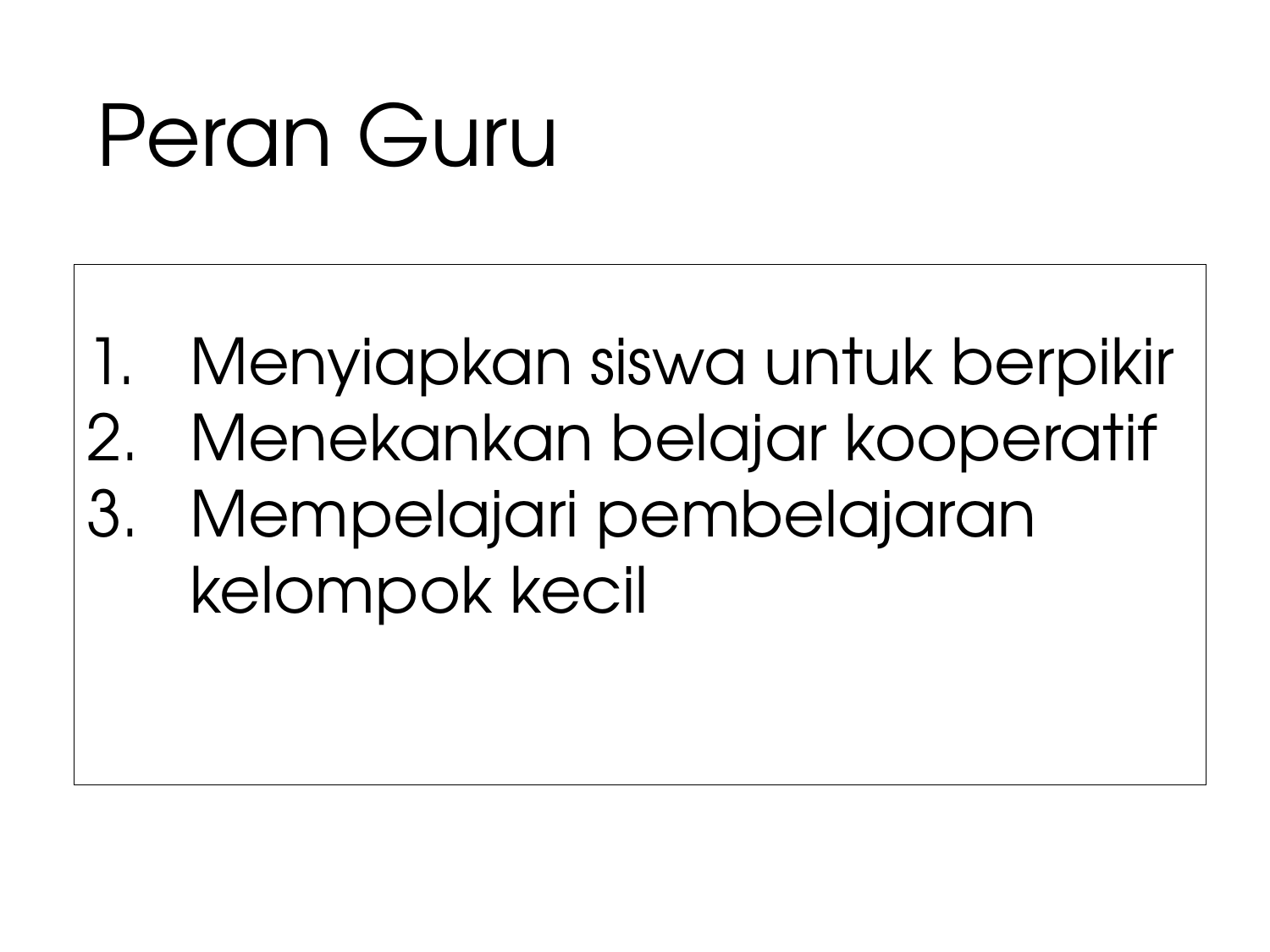

# Peran Guru

Menyiapkan siswa untuk berpikir
Menekankan belajar kooperatif
Mempelajari pembelajaran kelompok kecil